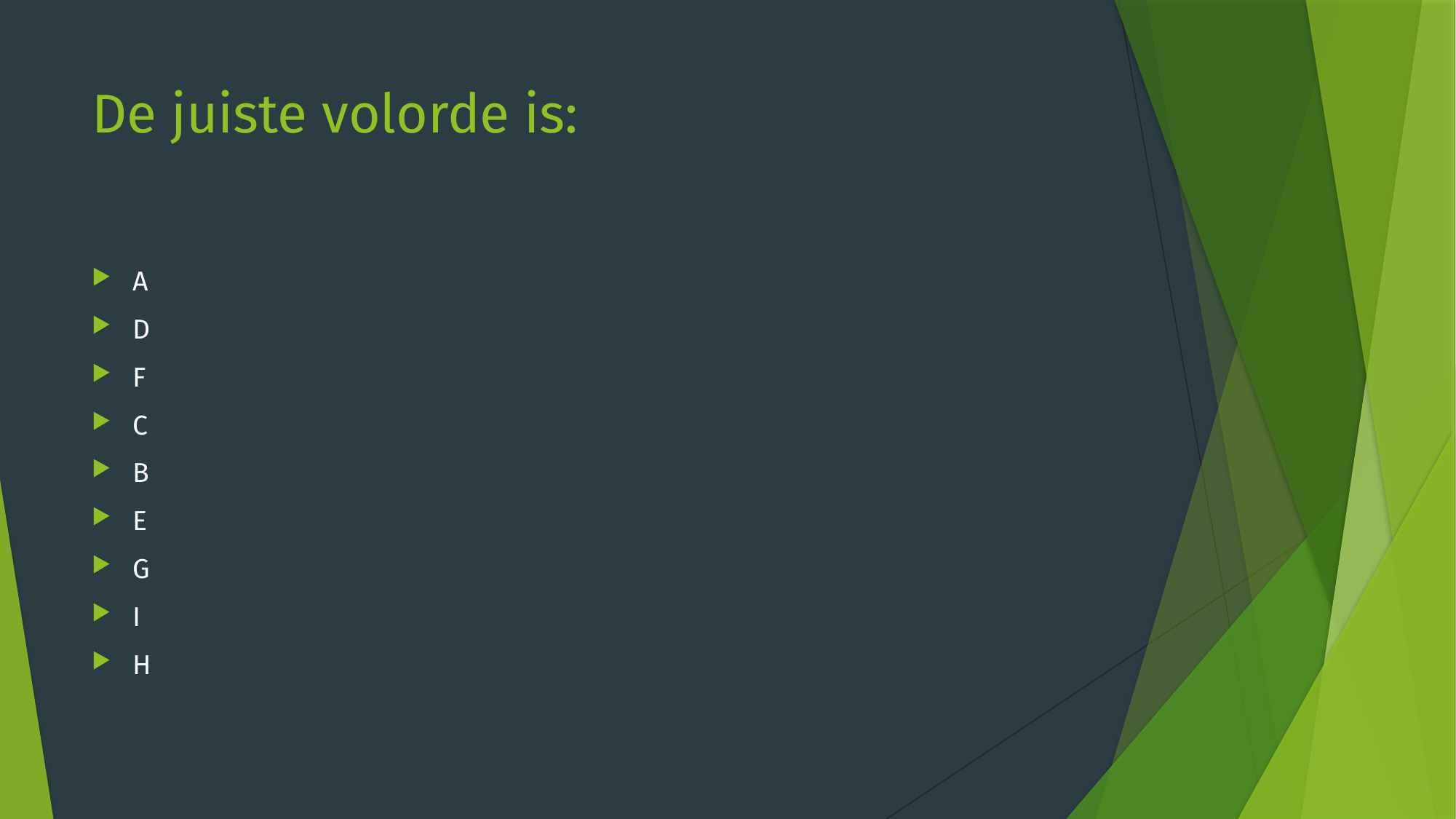

# De juiste volorde is:
A
D
F
C
B
E
G
I
H